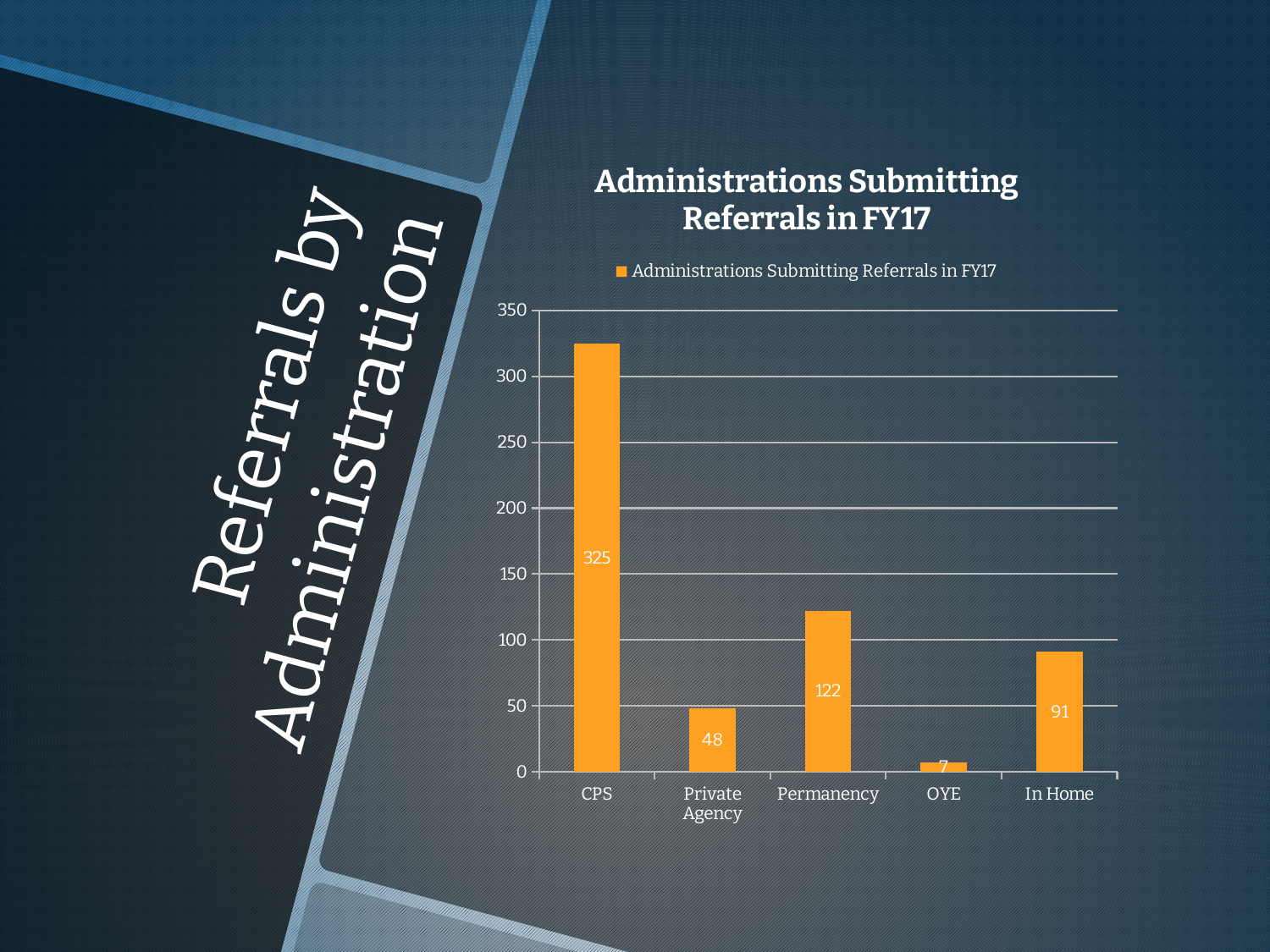

### Chart:

| Category | Administrations Submitting Referrals in FY17 |
|---|---|
| CPS | 325.0 |
| Private Agency | 48.0 |
| Permanency | 122.0 |
| OYE | 7.0 |
| In Home | 91.0 |
# Referrals by Administration